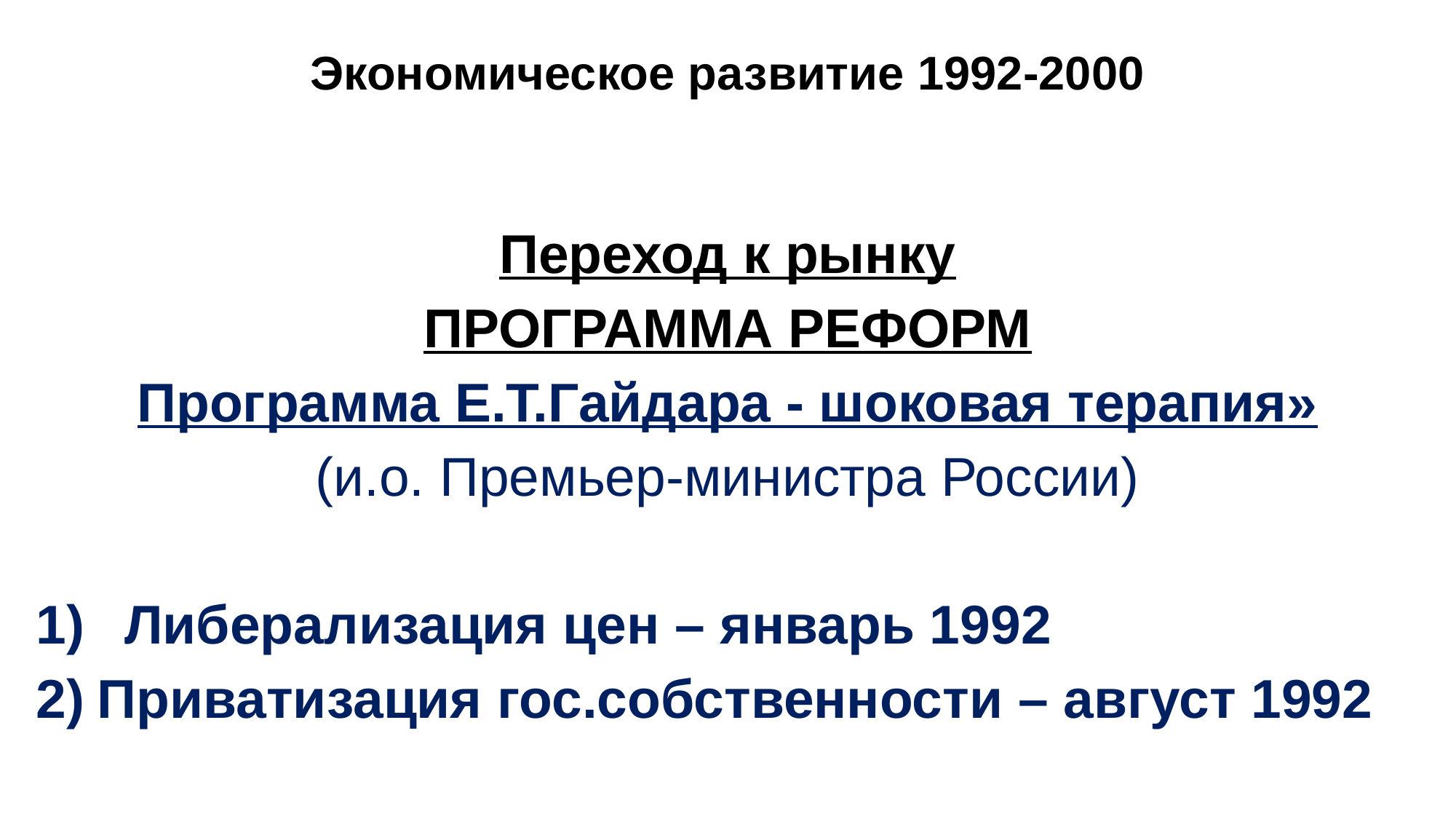

# Экономическое развитие 1992-2000

Переход к рынку
ПРОГРАММА РЕФОРМ
Программа Е.Т.Гайдара - шоковая терапия»
(и.о. Премьер-министра России)

Либерализация цен – январь 1992
Приватизация гос.собственности – август 1992